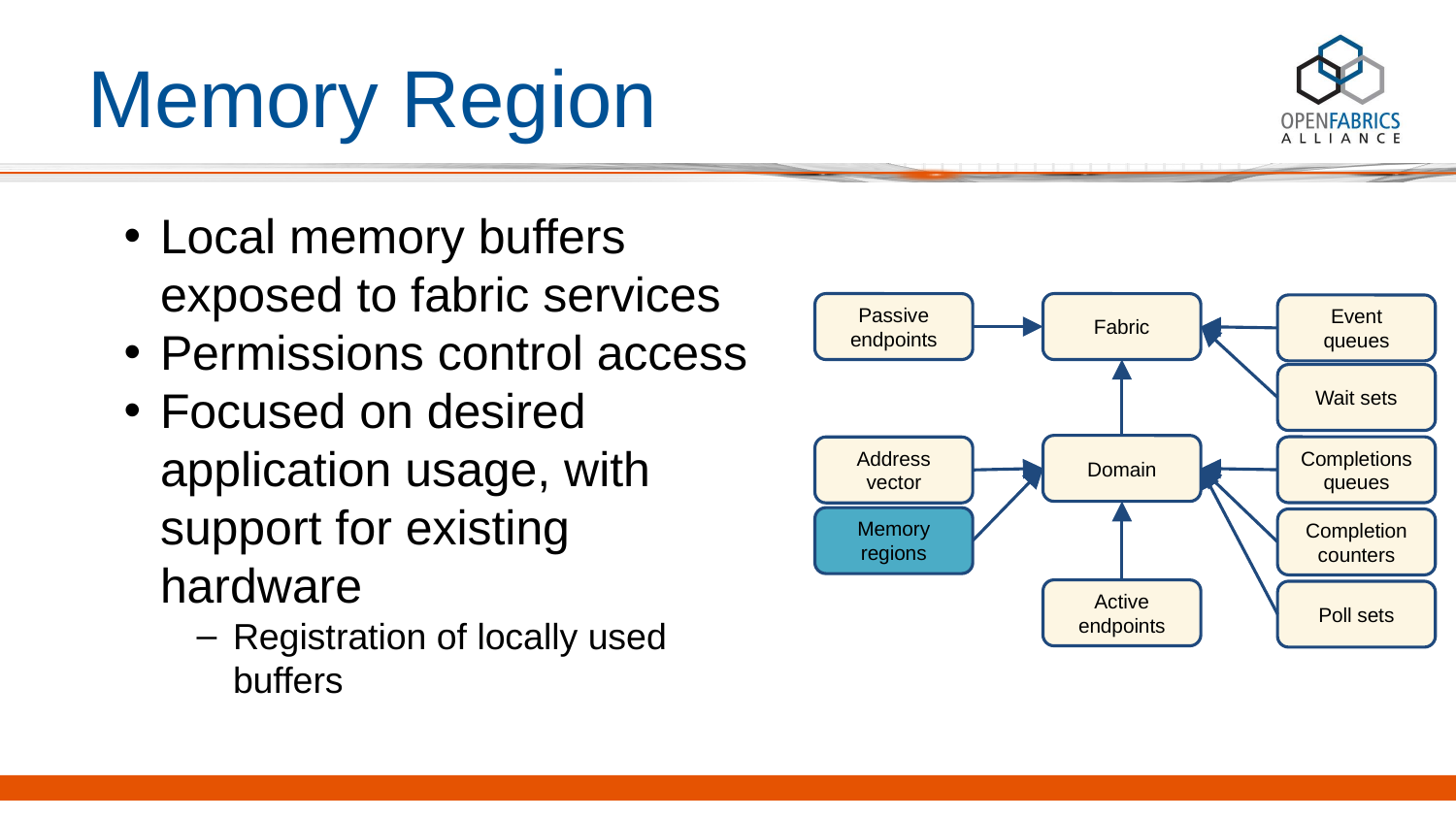

# Memory Region
Local memory buffers exposed to fabric services
Permissions control access
Focused on desired application usage, with support for existing hardware
Registration of locally used buffers
Passive endpoints
Fabric
Event queues
Wait sets
Domain
Completions queues
Address vector
Memory regions
Completion counters
Active endpoints
Poll sets